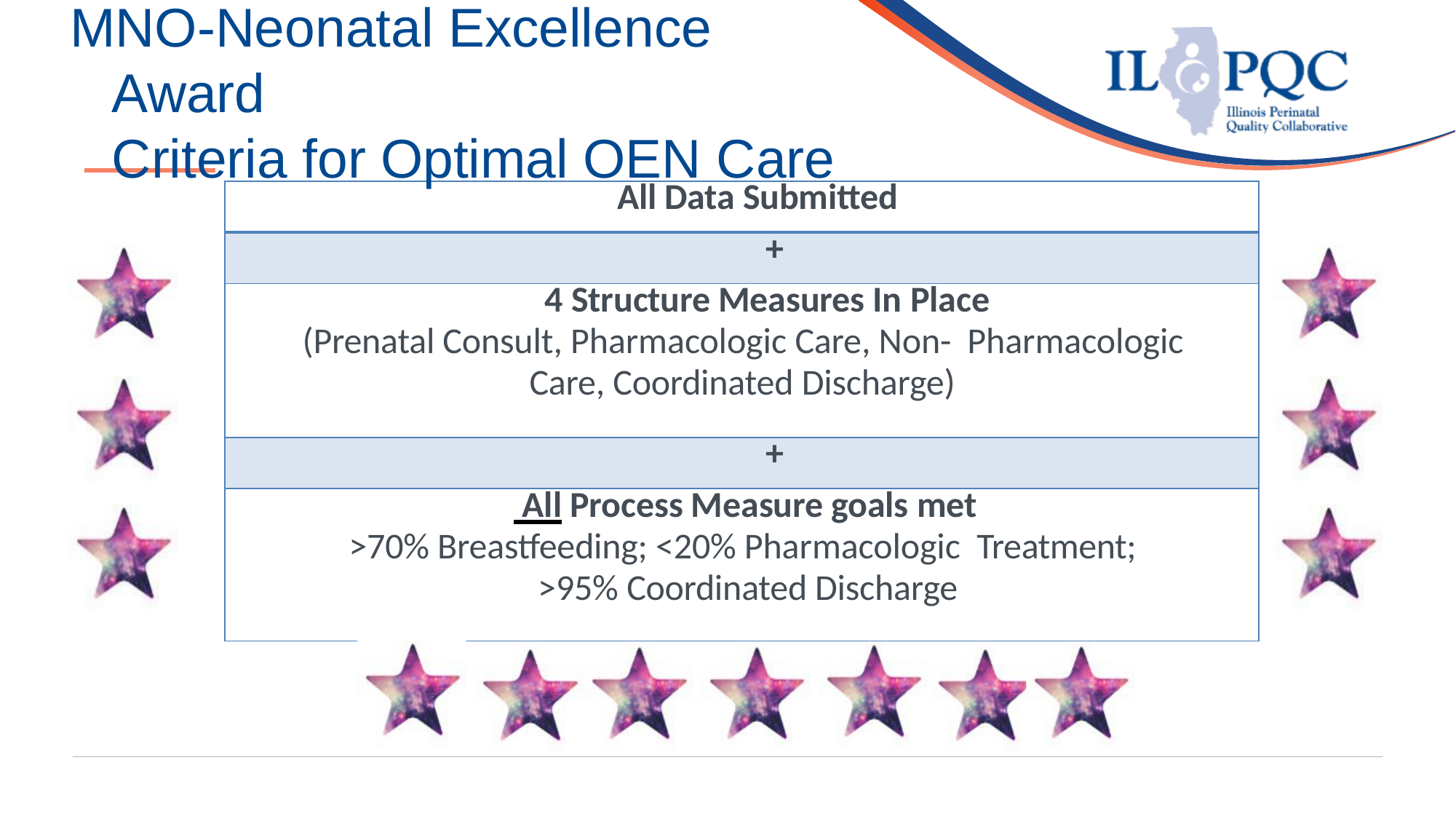

# MNO-Neonatal Excellence Award Criteria for Optimal OEN Care
| All Data Submitted |
| --- |
| + |
| 4 Structure Measures In Place (Prenatal Consult, Pharmacologic Care, Non- Pharmacologic Care, Coordinated Discharge) |
| + |
| All Process Measure goals met >70% Breastfeeding; <20% Pharmacologic Treatment; >95% Coordinated Discharge |